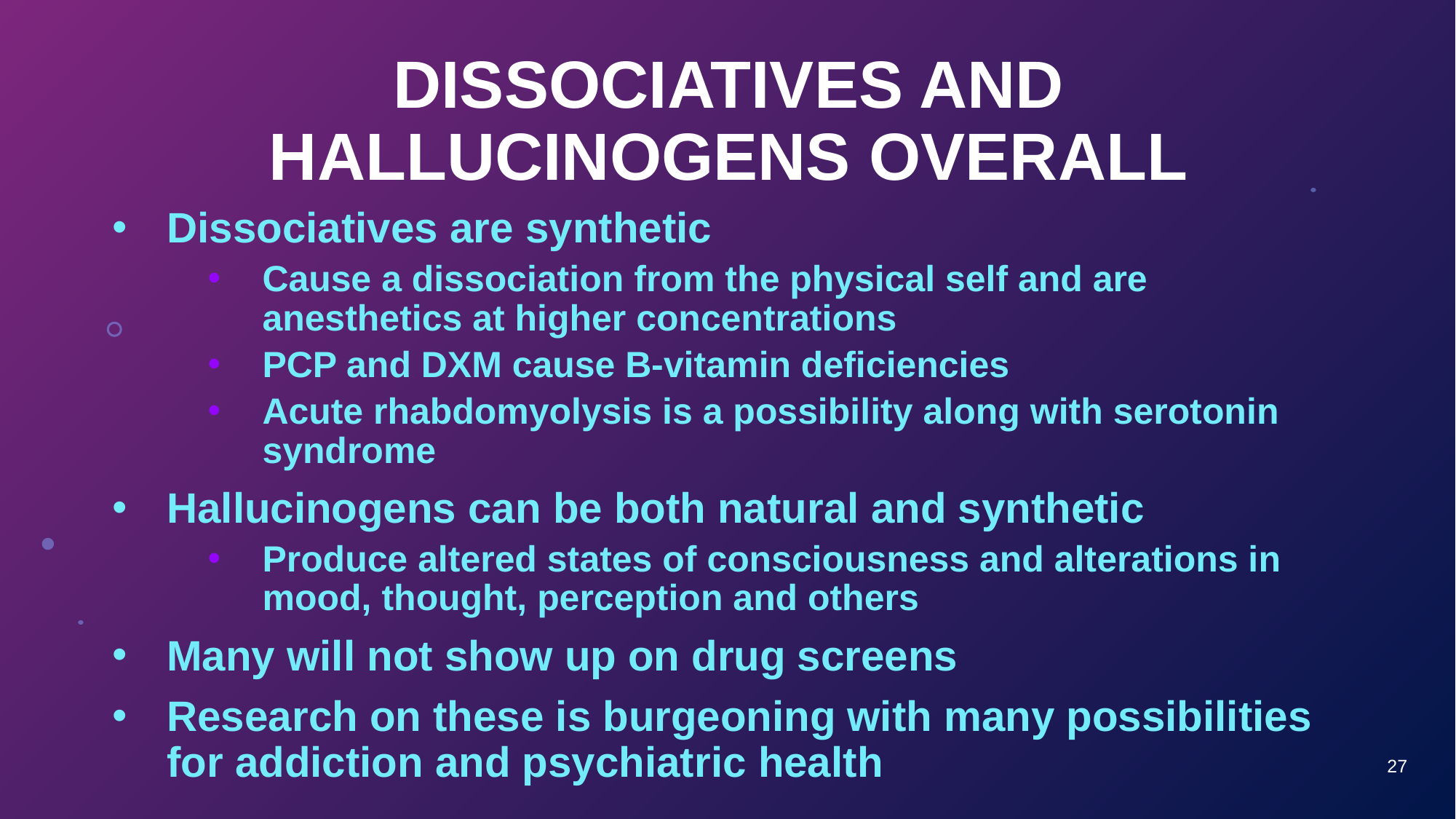

# DISSOCIATIVES AND HALLUCINOGENS OVERALL
Dissociatives are synthetic
Cause a dissociation from the physical self and are anesthetics at higher concentrations
PCP and DXM cause B-vitamin deficiencies
Acute rhabdomyolysis is a possibility along with serotonin syndrome
Hallucinogens can be both natural and synthetic
Produce altered states of consciousness and alterations in mood, thought, perception and others
Many will not show up on drug screens
Research on these is burgeoning with many possibilities for addiction and psychiatric health
27